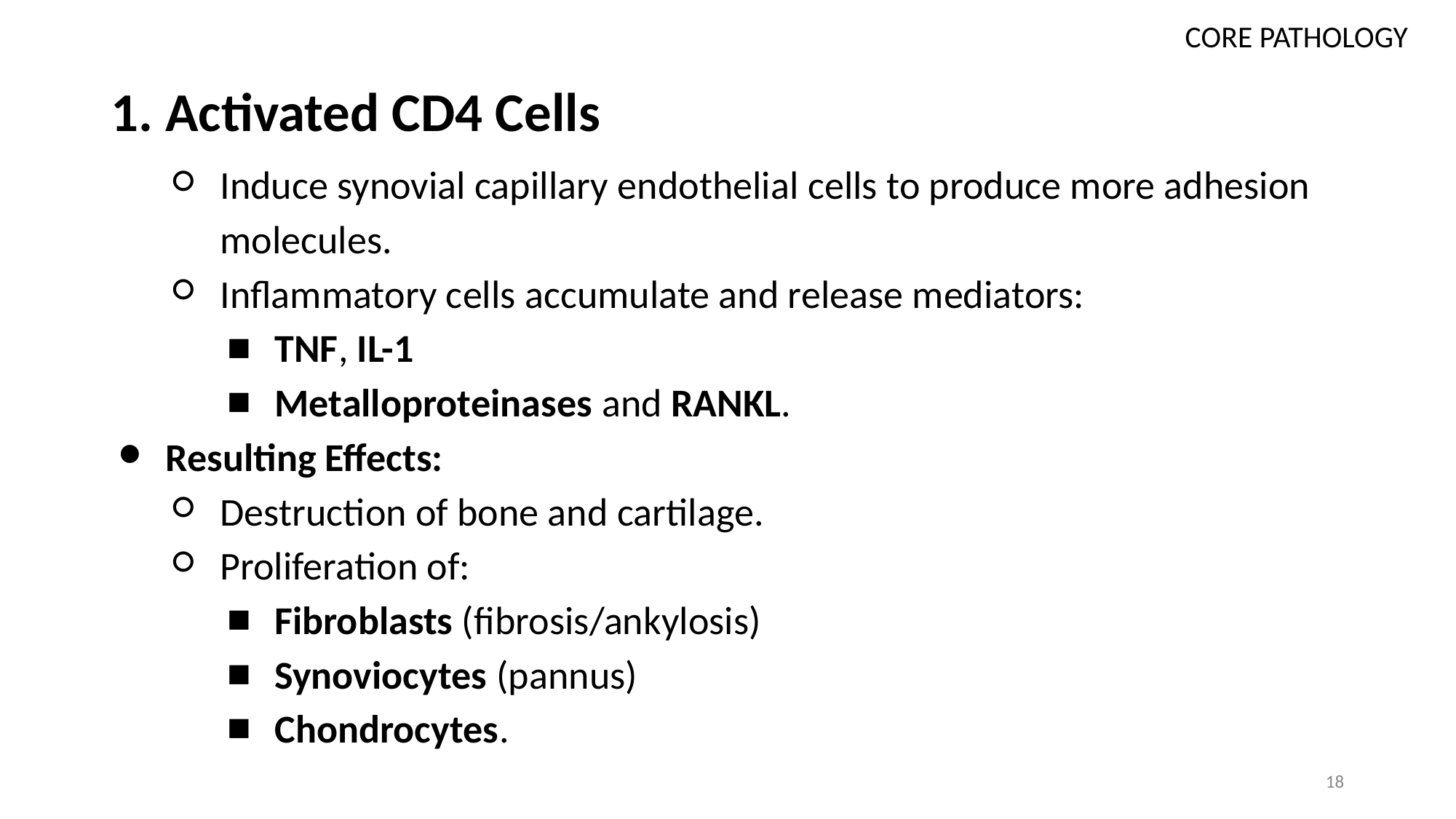

CORE PATHOLOGY
# 1. Activated CD4 Cells
Induce synovial capillary endothelial cells to produce more adhesion molecules.
Inflammatory cells accumulate and release mediators:
TNF, IL-1
Metalloproteinases and RANKL.
Resulting Effects:
Destruction of bone and cartilage.
Proliferation of:
Fibroblasts (fibrosis/ankylosis)
Synoviocytes (pannus)
Chondrocytes.
18